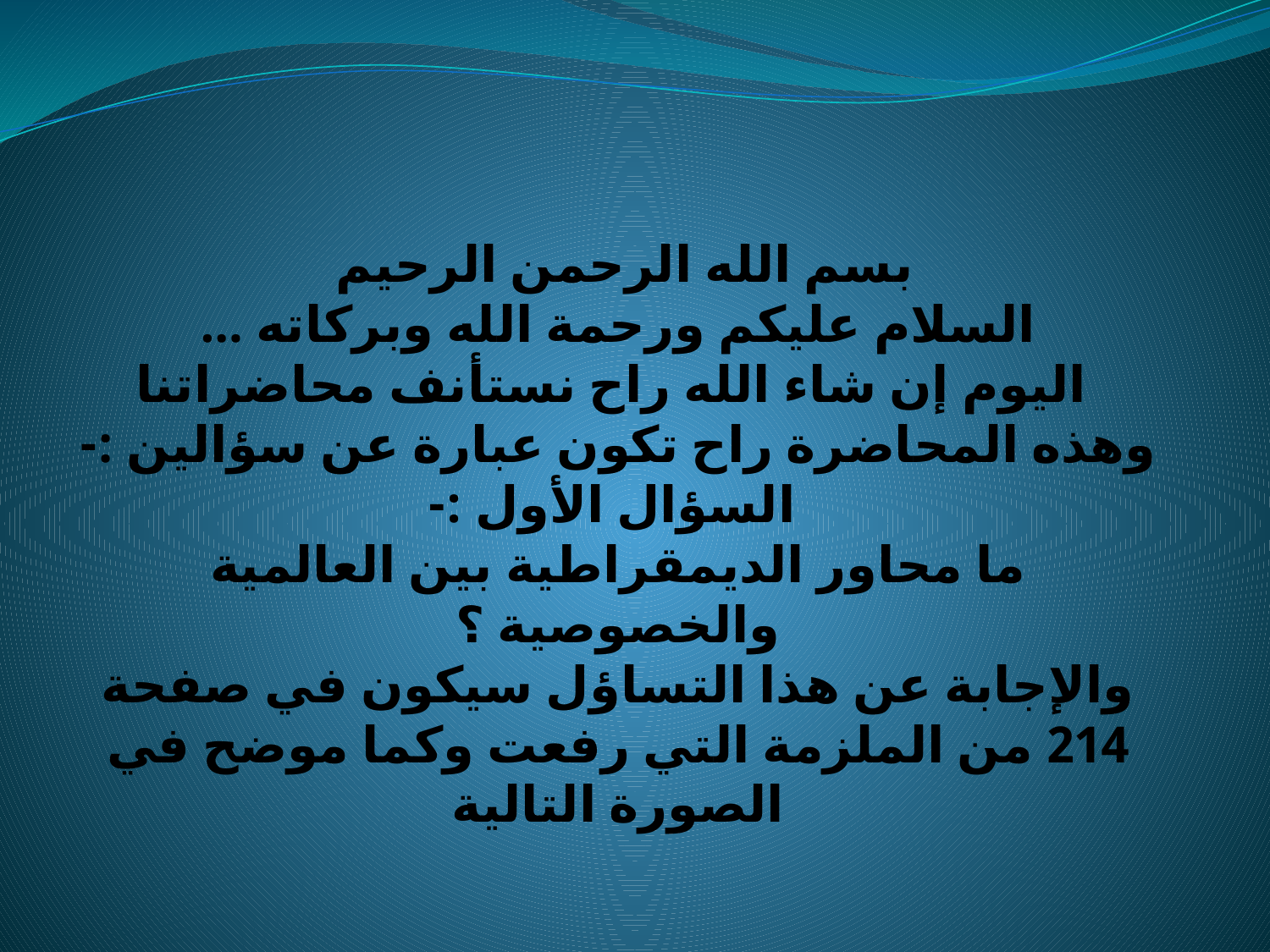

# بسم الله الرحمن الرحيم السلام عليكم ورحمة الله وبركاته ... اليوم إن شاء الله راح نستأنف محاضراتنا وهذه المحاضرة راح تكون عبارة عن سؤالين :- السؤال الأول :- ما محاور الديمقراطية بين العالمية والخصوصية ؟ والإجابة عن هذا التساؤل سيكون في صفحة 214 من الملزمة التي رفعت وكما موضح في الصورة التالية